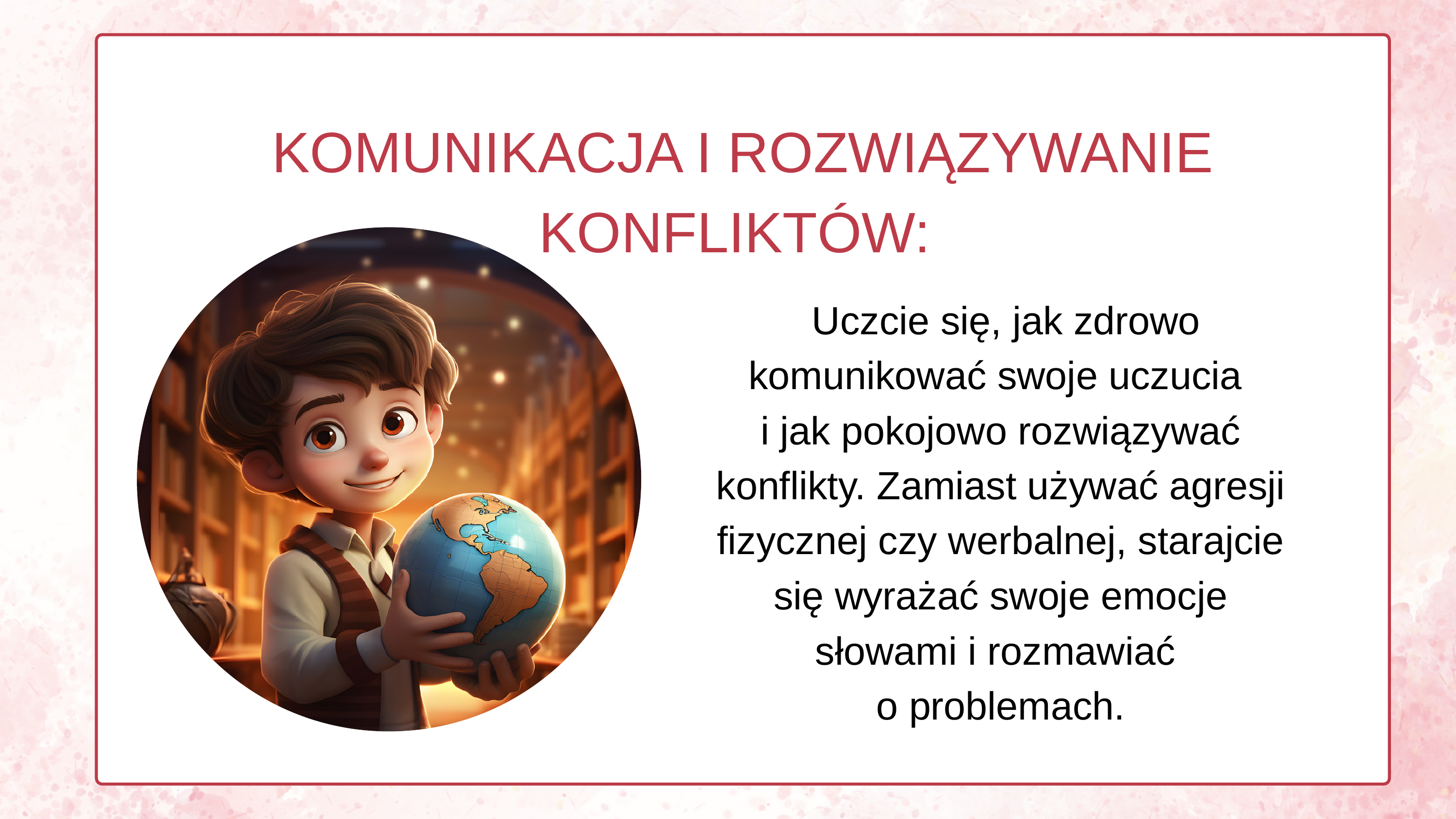

KOMUNIKACJA I ROZWIĄZYWANIE KONFLIKTÓW:

 Uczcie się, jak zdrowo komunikować swoje uczucia
i jak pokojowo rozwiązywać konflikty. Zamiast używać agresji fizycznej czy werbalnej, starajcie się wyrażać swoje emocje słowami i rozmawiać
o problemach.